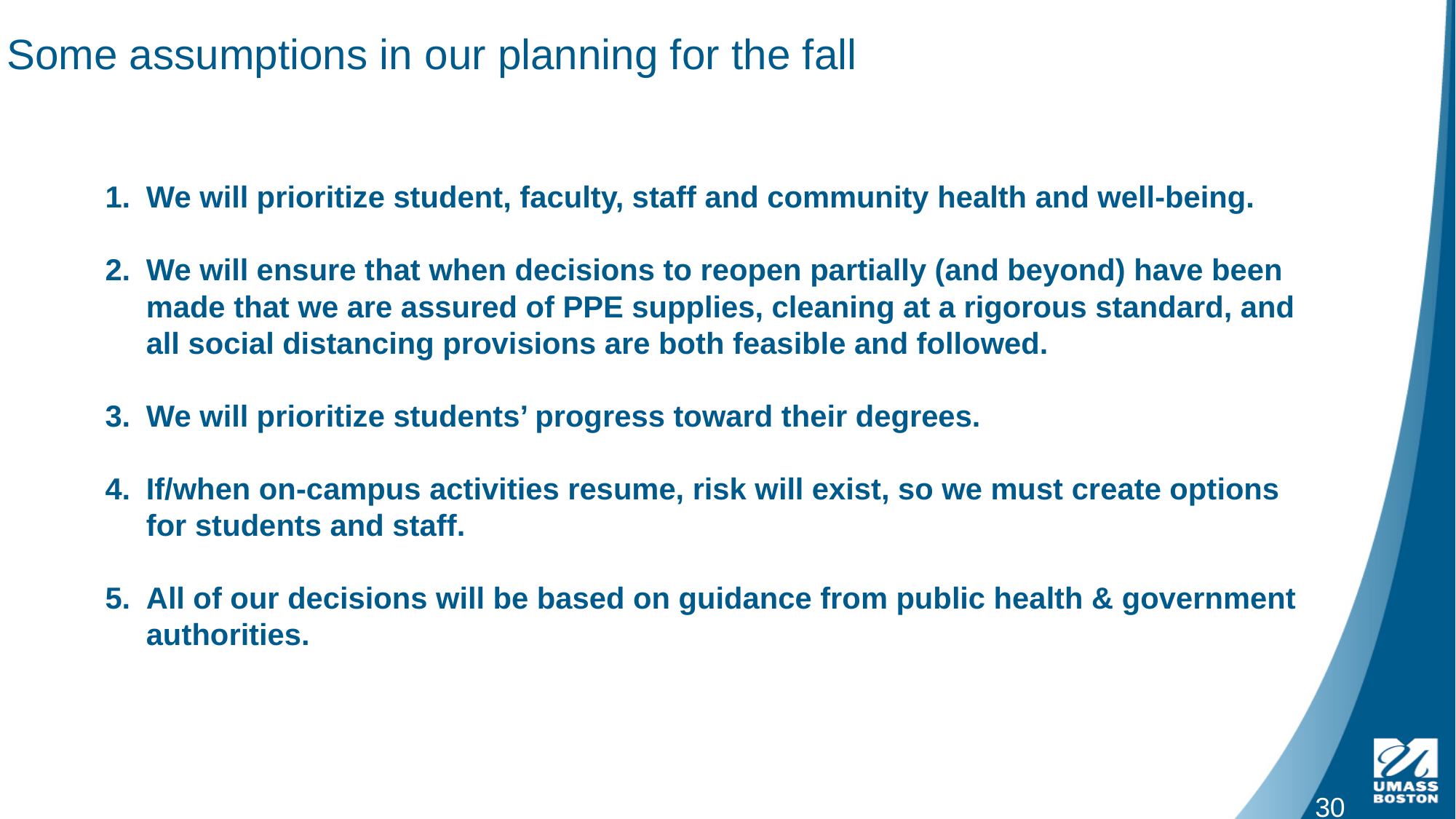

# Some assumptions in our planning for the fall
We will prioritize student, faculty, staff and community health and well-being.

We will ensure that when decisions to reopen partially (and beyond) have been made that we are assured of PPE supplies, cleaning at a rigorous standard, and all social distancing provisions are both feasible and followed.

We will prioritize students’ progress toward their degrees.

If/when on-campus activities resume, risk will exist, so we must create options for students and staff.

All of our decisions will be based on guidance from public health & government authorities.

30